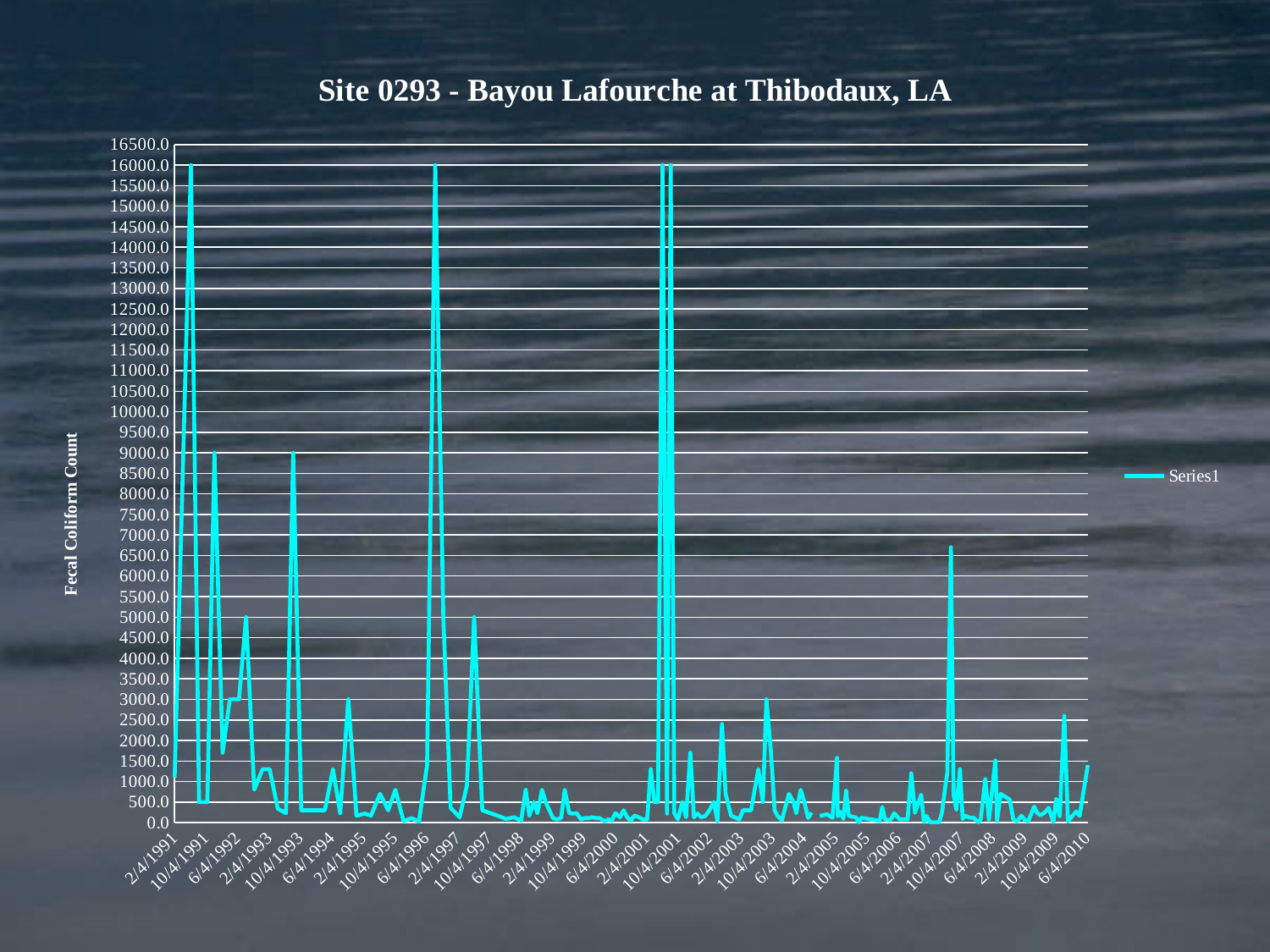

### Chart: Site 0293 - Bayou Lafourche at Thibodaux, LA

| Category |  |
|---|---|
| 33273 | 1100.0 |
| 33399 | 16000.0 |
| 33462 | 500.0 |
| 33526 | 500.0 |
| 33581 | 9000.0 |
| 33644 | 1700.0 |
| 33700 | 3000.0 |
| 33771 | 3000.0 |
| 33826 | 5000.0 |
| 33889 | 800.0 |
| 33953 | 1300.0 |
| 34008 | 1300.0 |
| 34071 | 340.0 |
| 34134 | 230.0 |
| 34190 | 9000.0 |
| 34253 | 300.0 |
| 34372 | 300.0 |
| 34435 | 300.0 |
| 34498 | 1300.0 |
| 34554 | 230.0 |
| 34617 | 3000.0 |
| 34680 | 170.0 |
| 34743 | 220.0 |
| 34792 | 170.0 |
| 34862 | 700.0 |
| 34925 | 300.0 |
| 34981 | 800.0 |
| 35044 | 40.0 |
| 35107 | 110.0 |
| 35163 | 20.0 |
| 35226 | 1400.0 |
| 35289 | 16000.0 |
| 35352 | 5000.0 |
| 35408 | 360.0 |
| 35478 | 130.0 |
| 35534 | 900.0 |
| 35590 | 5000.0 |
| 35653 | 300.0 |
| 35772 | 170.0 |
| 35835 | 90.0 |
| 35898 | 130.0 |
| 35954 | 50.0 |
| 35989 | 800.0 |
| 36017 | 170.0 |
| 36052 | 500.0 |
| 36080 | 230.0 |
| 36115 | 800.0 |
| 36143 | 500.0 |
| 36200 | 110.0 |
| 36228 | 80.0 |
| 36263 | 110.0 |
| 36291 | 800.0 |
| 36326 | 230.0 |
| 36354 | 220.0 |
| 36382 | 230.0 |
| 36417 | 80.0 |
| 36445 | 110.0 |
| 36480 | 110.0 |
| 36501 | 130.0 |
| 36536 | 110.0 |
| 36564 | 110.0 |
| 36599 | 30.0 |
| 36627 | 80.0 |
| 36655 | 50.0 |
| 36683 | 230.0 |
| 36718 | 130.0 |
| 36746 | 300.0 |
| 36774 | 130.0 |
| 36802 | 50.0 |
| 36830 | 170.0 |
| 36865 | 130.0 |
| 36894 | 80.0 |
| 36929 | 80.0 |
| 36957 | 1300.0 |
| 36985 | 500.0 |
| 37013 | 500.0 |
| 37048 | 16000.0 |
| 37083 | 220.0 |
| 37111 | 16000.0 |
| 37139 | 230.0 |
| 37167 | 80.0 |
| 37201 | 500.0 |
| 37230 | 130.0 |
| 37263 | 1700.0 |
| 37291 | 130.0 |
| 37319 | 220.0 |
| 37347 | 130.0 |
| 37382 | 170.0 |
| 37410 | 300.0 |
| 37445 | 500.0 |
| 37473 | 36.0 |
| 37508 | 2400.0 |
| 37536 | 700.0 |
| 37578 | 170.0 |
| 37642 | 80.0 |
| 37670 | 300.0 |
| 37698 | 300.0 |
| 37733 | 300.0 |
| 37761 | 800.0 |
| 37789 | 1300.0 |
| 37824 | 500.0 |
| 37852 | 3000.0 |
| 37887 | 1700.0 |
| 37915 | 300.0 |
| 37937 | 170.0 |
| 37971 | 50.0 |
| 37992 | 300.0 |
| 38026 | 700.0 |
| 38061 | 500.0 |
| 38082 | 230.0 |
| 38117 | 800.0 |
| 38145 | 500.0 |
| 38174 | 114.0 |
| 38202 | 244.0 |
| 38229 | None |
| 38265 | 160.0 |
| 38285 | 176.0 |
| 38320 | 204.0 |
| 38363 | 116.0 |
| 38398 | 1576.0 |
| 38404 | 158.0 |
| 38426 | 264.0 |
| 38447 | 92.0 |
| 38468 | 776.0 |
| 38489 | 168.0 |
| 38517 | 144.0 |
| 38545 | 124.0 |
| 38566 | 10.0 |
| 38586 | 120.0 |
| 38727 | 44.0 |
| 38748 | 380.0 |
| 38769 | 76.0 |
| 38804 | 60.0 |
| 38818 | 96.0 |
| 38840 | 230.0 |
| 38882 | 80.0 |
| 38944 | 84.0 |
| 38972 | 1200.0 |
| 39001 | 240.0 |
| 39049 | 680.0 |
| 39070 | 10.0 |
| 39090 | 164.0 |
| 39118 | 10.0 |
| 39146 | 10.0 |
| 39167 | 10.0 |
| 39188 | 10.0 |
| 39209 | 240.0 |
| 39238 | 930.0 |
| 39251 | 1200.0 |
| 39279 | 6700.0 |
| 39300 | 660.0 |
| 39321 | 320.0 |
| 39349 | 1300.0 |
| 39370 | 92.0 |
| 39391 | 170.0 |
| 39419 | 124.0 |
| 39456 | 116.0 |
| 39490 | 10.0 |
| 39510 | 92.0 |
| 39545 | 1060.0 |
| 39573 | 76.0 |
| 39623 | 1510.0 |
| 39636 | 44.0 |
| 39664 | 700.0 |
| 39734 | 560.0 |
| 39762 | 76.0 |
| 39790 | 32.0 |
| 39825 | 168.0 |
| 39853 | 60.0 |
| 39878 | 40.0 |
| 39923 | 390.0 |
| 39944 | 250.0 |
| 39972 | 176.0 |
| 40007 | 254.0 |
| 40035 | 360.0 |
| 40072 | 10.0 |
| 40093 | 580.0 |
| 40121 | 160.0 |
| 40156 | 2600.0 |
| 40184 | 23.0 |
| 40212 | 140.0 |
| 40248 | 271.0 |
| 40275 | 164.0 |
| 40338 | 1400.0 |